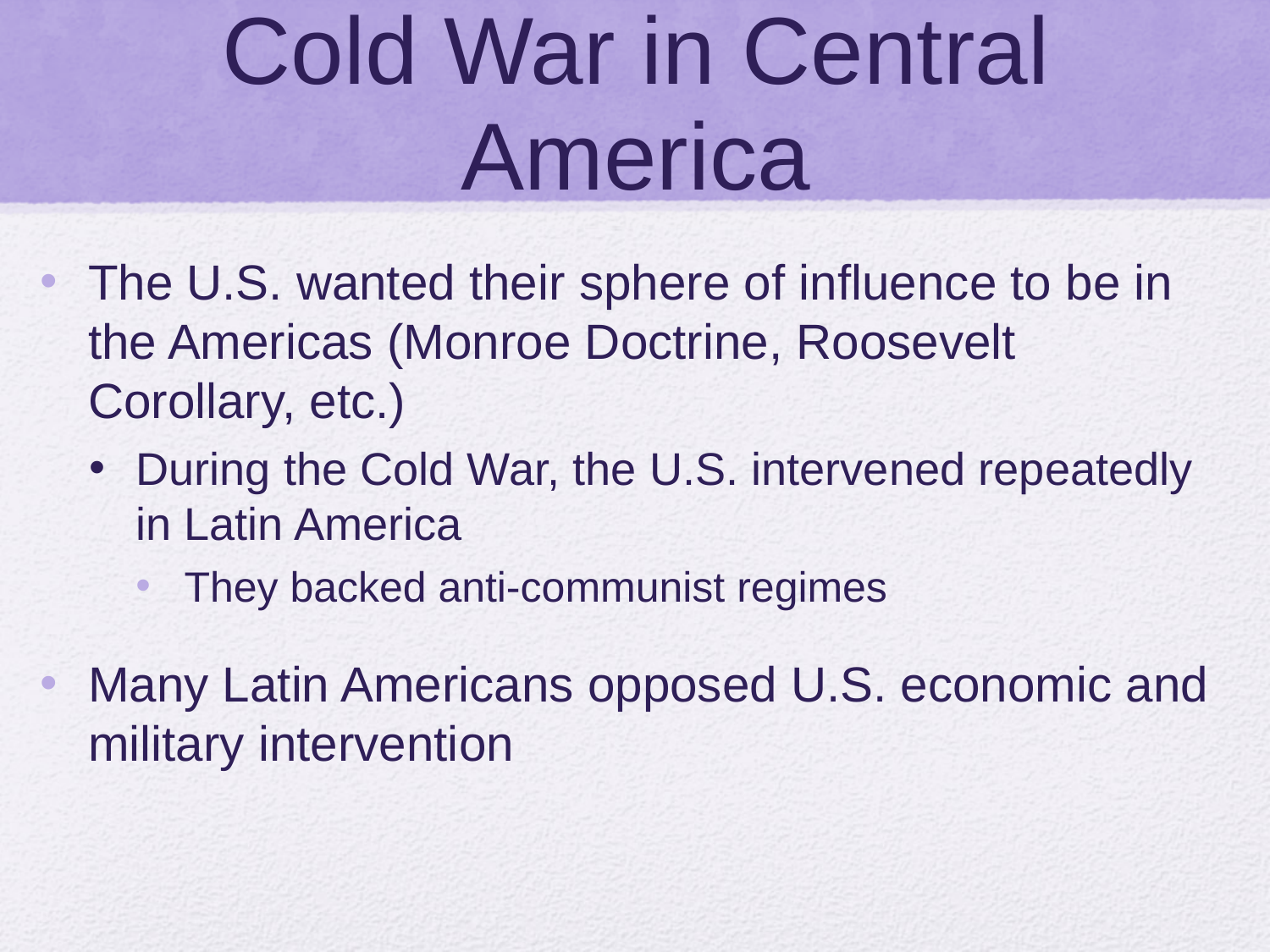

# Cold War in Central America
The U.S. wanted their sphere of influence to be in the Americas (Monroe Doctrine, Roosevelt Corollary, etc.)
During the Cold War, the U.S. intervened repeatedly in Latin America
They backed anti-communist regimes
Many Latin Americans opposed U.S. economic and military intervention